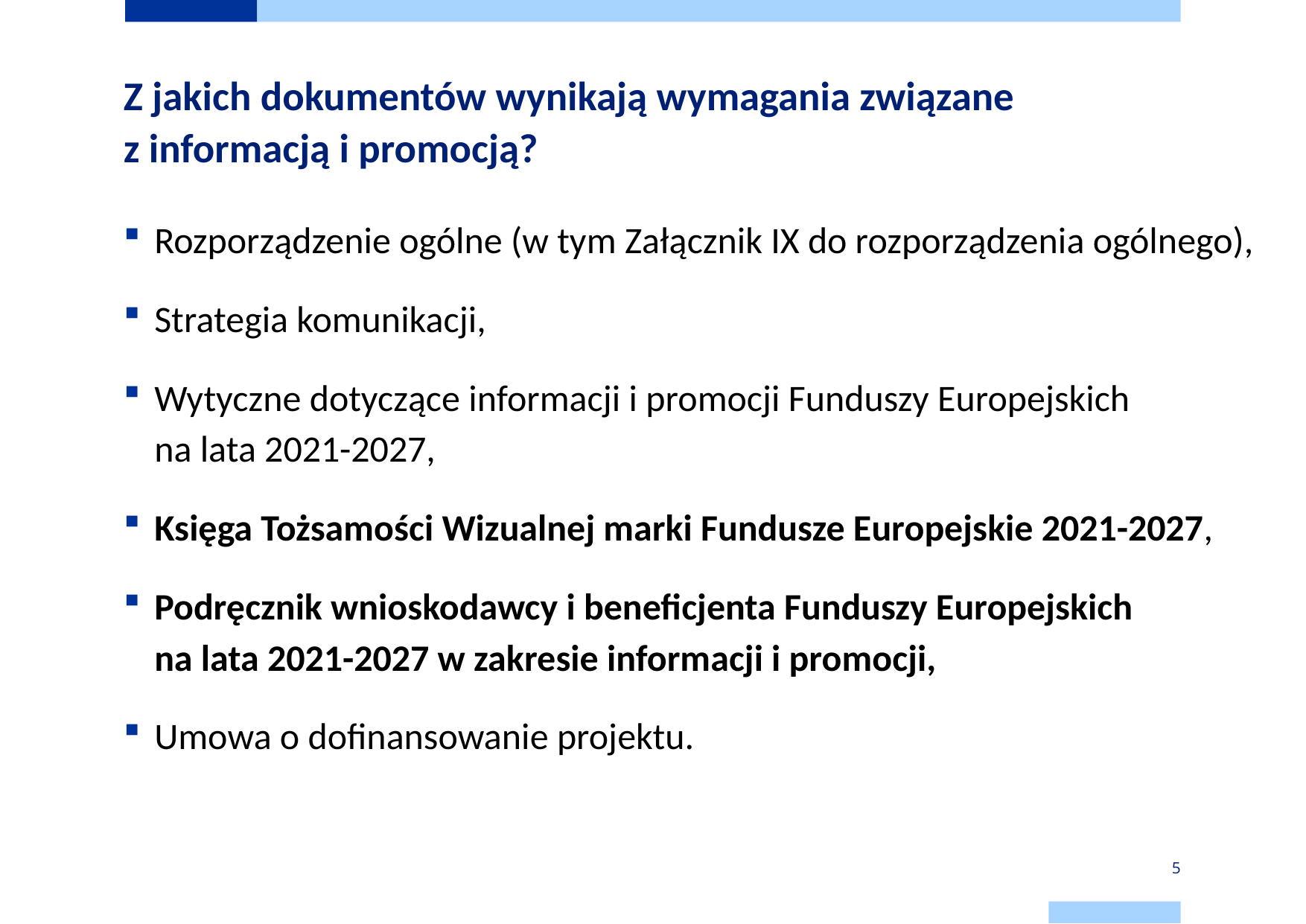

# Z jakich dokumentów wynikają wymagania związane z informacją i promocją?
Rozporządzenie ogólne (w tym Załącznik IX do rozporządzenia ogólnego),
Strategia komunikacji,
Wytyczne dotyczące informacji i promocji Funduszy Europejskich
na lata 2021-2027,
Księga Tożsamości Wizualnej marki Fundusze Europejskie 2021-2027,
Podręcznik wnioskodawcy i beneficjenta Funduszy Europejskich
na lata 2021-2027 w zakresie informacji i promocji,
Umowa o dofinansowanie projektu.

5